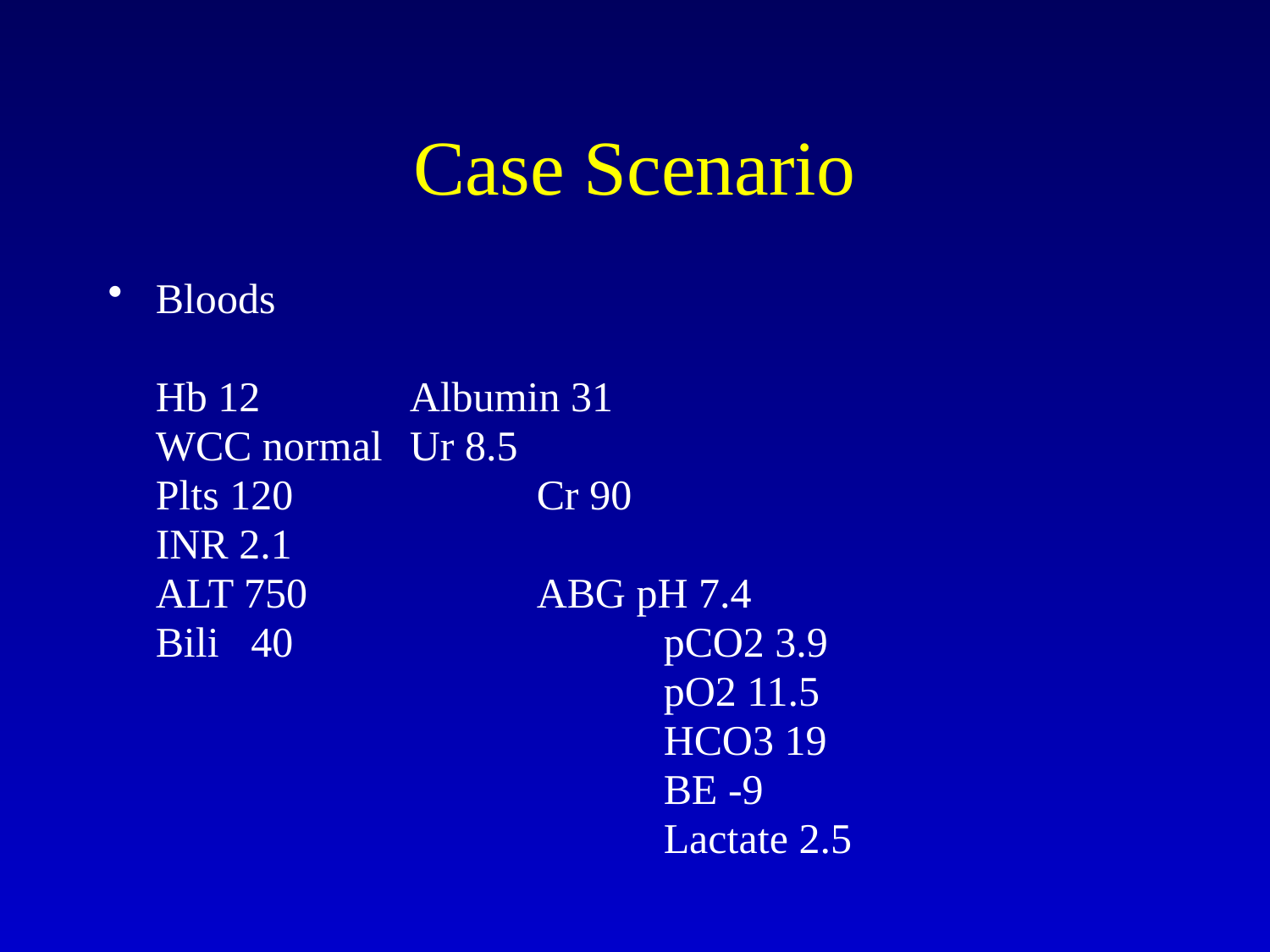

# Case Scenario
Bloods

	Hb 12		Albumin 31
	WCC normal	Ur 8.5
	Plts 120		Cr 90
	INR 2.1
	ALT 750		ABG pH 7.4
	Bili   40			pCO2 3.9
					pO2 11.5
					HCO3 19
					BE -9
					Lactate 2.5